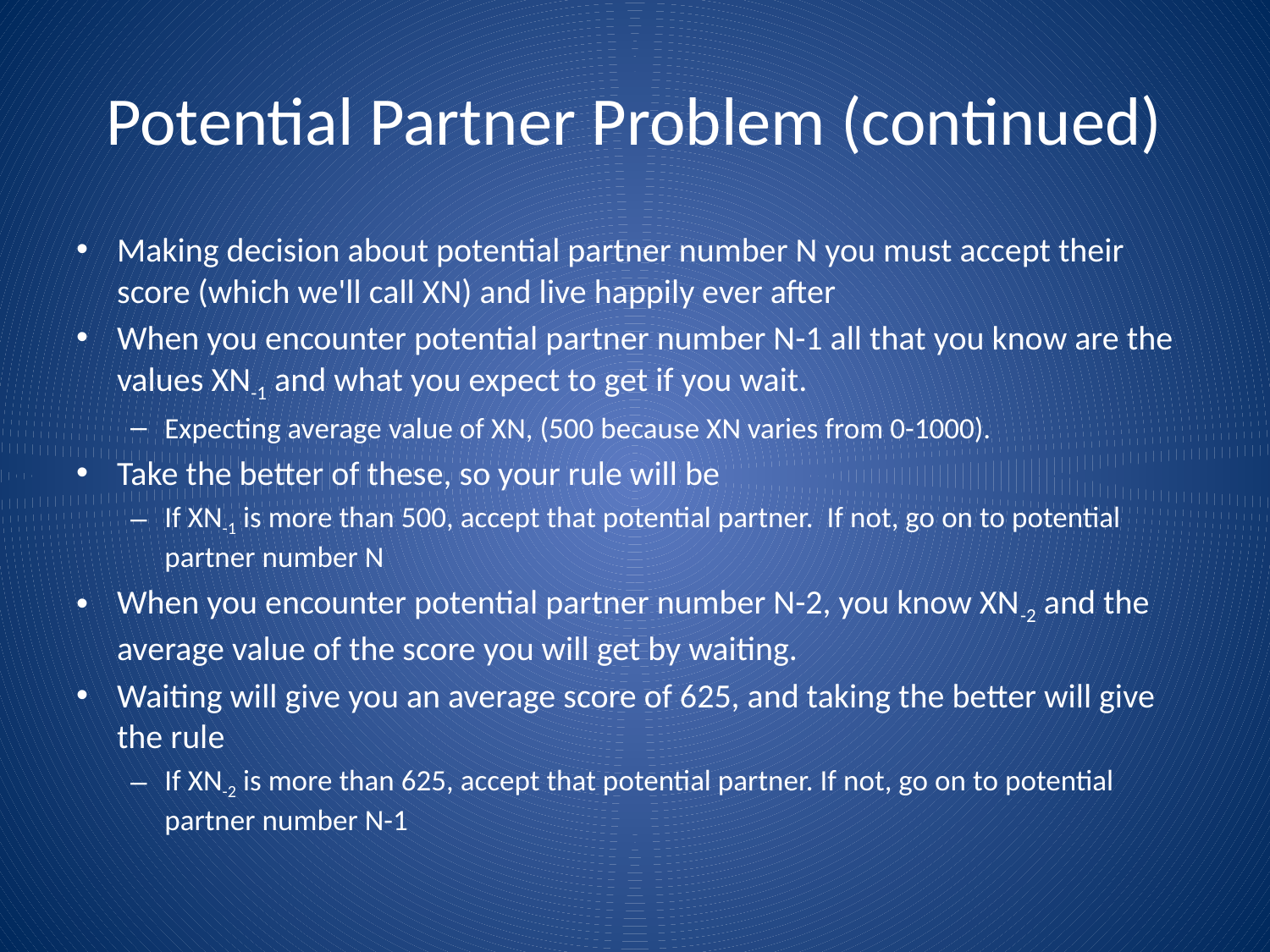

# Potential Partner Problem (continued)
Making decision about potential partner number N you must accept their score (which we'll call XN) and live happily ever after
When you encounter potential partner number N-1 all that you know are the values XN-1 and what you expect to get if you wait.
Expecting average value of XN, (500 because XN varies from 0-1000).
Take the better of these, so your rule will be
If XN-1 is more than 500, accept that potential partner.  If not, go on to potential partner number N
When you encounter potential partner number N-2, you know XN-2 and the average value of the score you will get by waiting.
Waiting will give you an average score of 625, and taking the better will give the rule
If XN-2 is more than 625, accept that potential partner. If not, go on to potential partner number N-1